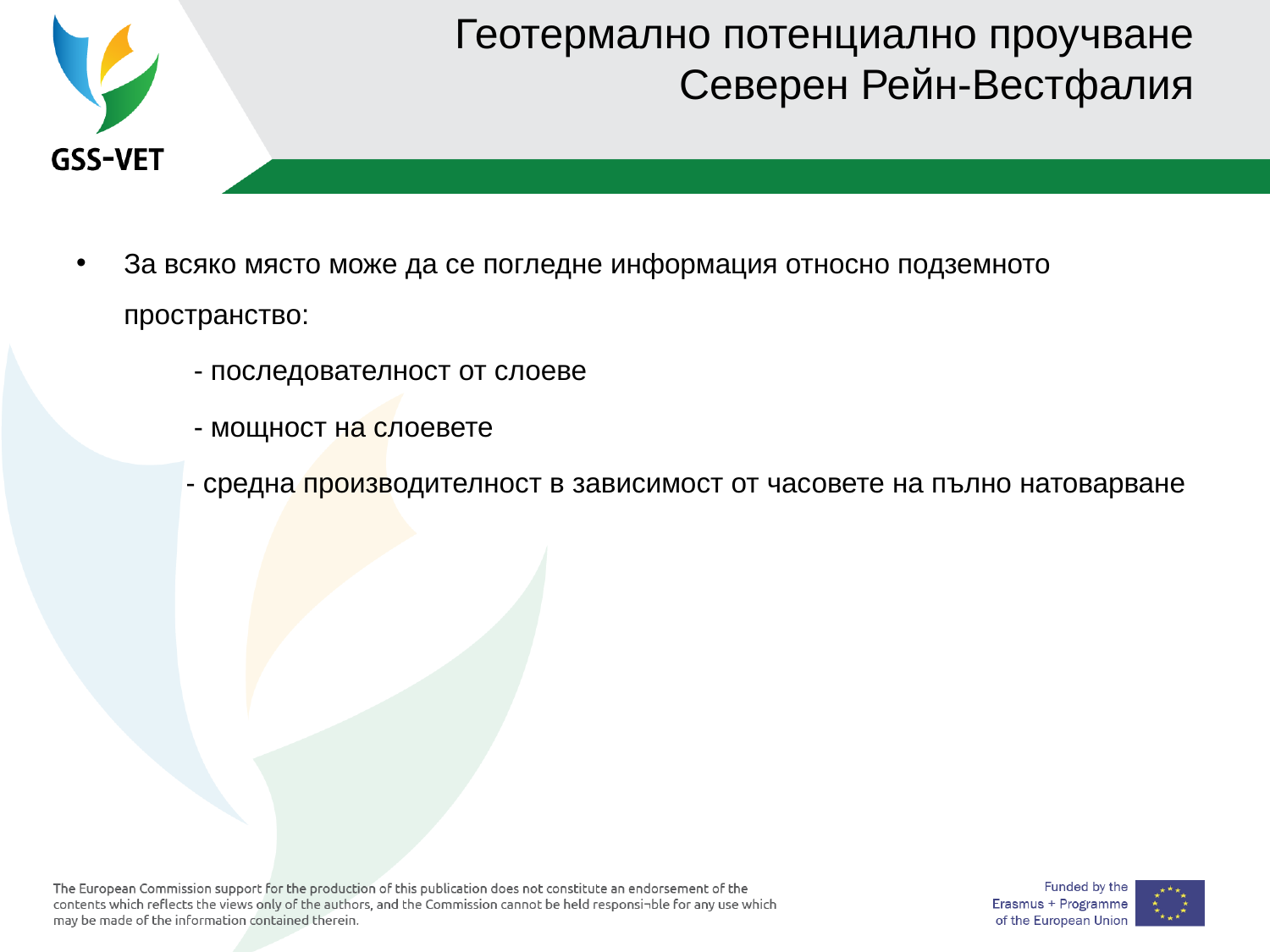

# Геотермално потенциално проучване Северен Рейн-Вестфалия
За всяко място може да се погледне информация относно подземното пространство:
               - последователност от слоеве
               - мощност на слоевете
              - средна производителност в зависимост от часовете на пълно натоварване